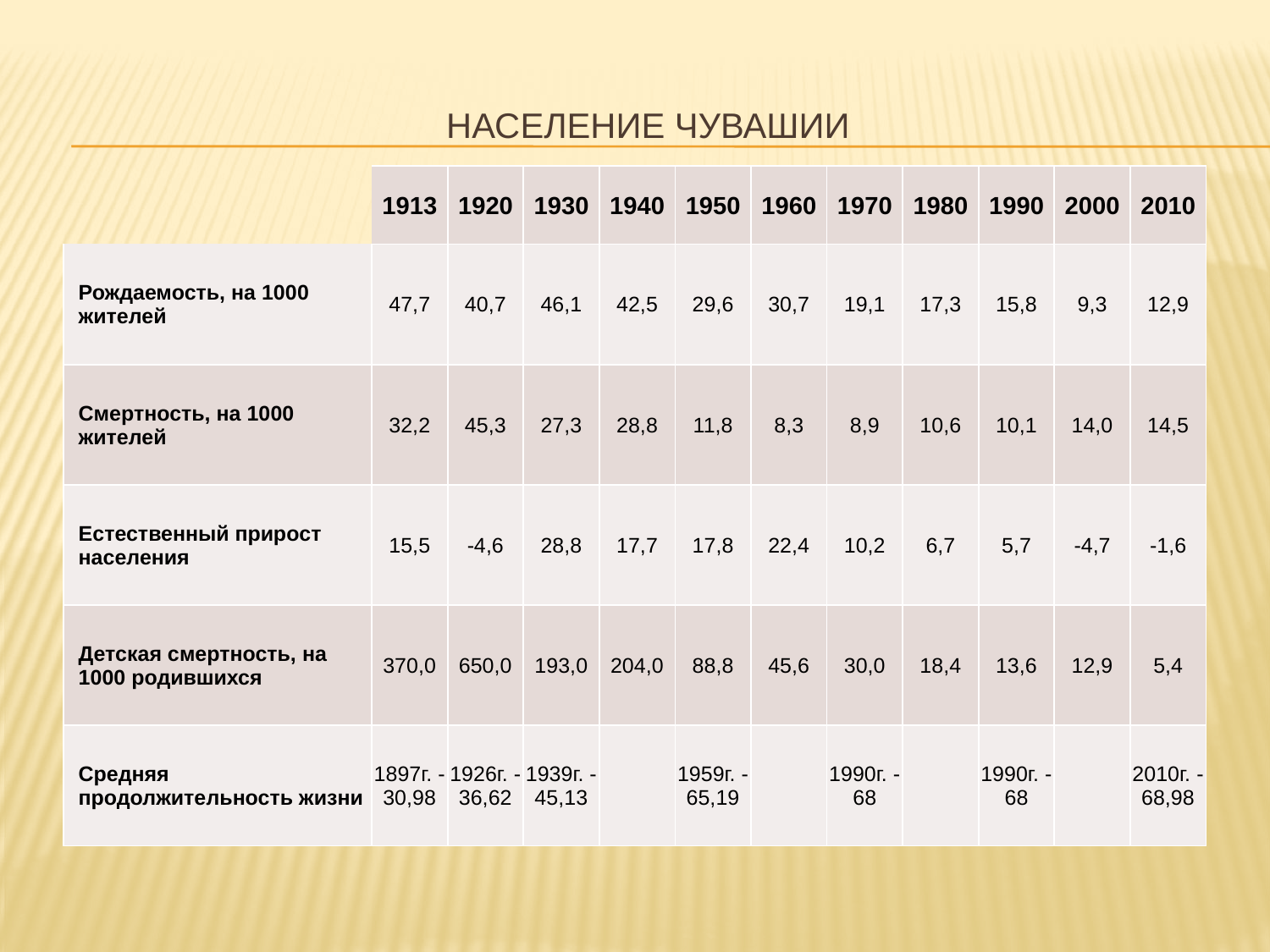

# Население чувашии
|  | 1913 | 1920 | 1930 | 1940 | 1950 | 1960 | 1970 | 1980 | 1990 | 2000 | 2010 |
| --- | --- | --- | --- | --- | --- | --- | --- | --- | --- | --- | --- |
| Рождаемость, на 1000 жителей | 47,7 | 40,7 | 46,1 | 42,5 | 29,6 | 30,7 | 19,1 | 17,3 | 15,8 | 9,3 | 12,9 |
| Смертность, на 1000 жителей | 32,2 | 45,3 | 27,3 | 28,8 | 11,8 | 8,3 | 8,9 | 10,6 | 10,1 | 14,0 | 14,5 |
| Естественный прирост населения | 15,5 | -4,6 | 28,8 | 17,7 | 17,8 | 22,4 | 10,2 | 6,7 | 5,7 | -4,7 | -1,6 |
| Детская смертность, на 1000 родившихся | 370,0 | 650,0 | 193,0 | 204,0 | 88,8 | 45,6 | 30,0 | 18,4 | 13,6 | 12,9 | 5,4 |
| Средняя продолжительность жизни | 1897г. - 30,98 | 1926г. - 36,62 | 1939г. - 45,13 |  | 1959г. - 65,19 |  | 1990г. - 68 |  | 1990г. - 68 |  | 2010г. - 68,98 |